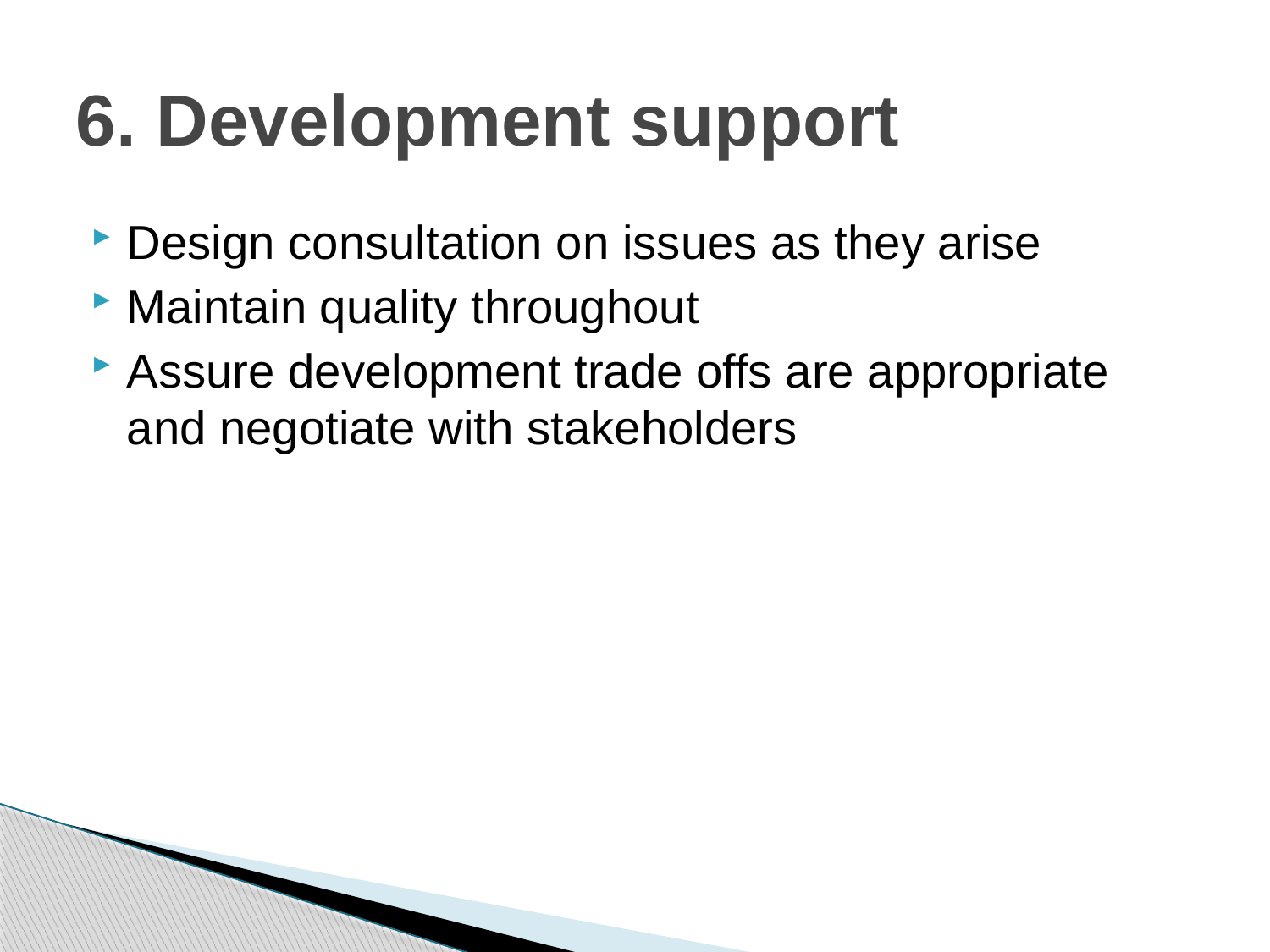

# 6. Development support
Design consultation on issues as they arise
Maintain quality throughout
Assure development trade offs are appropriate and negotiate with stakeholders